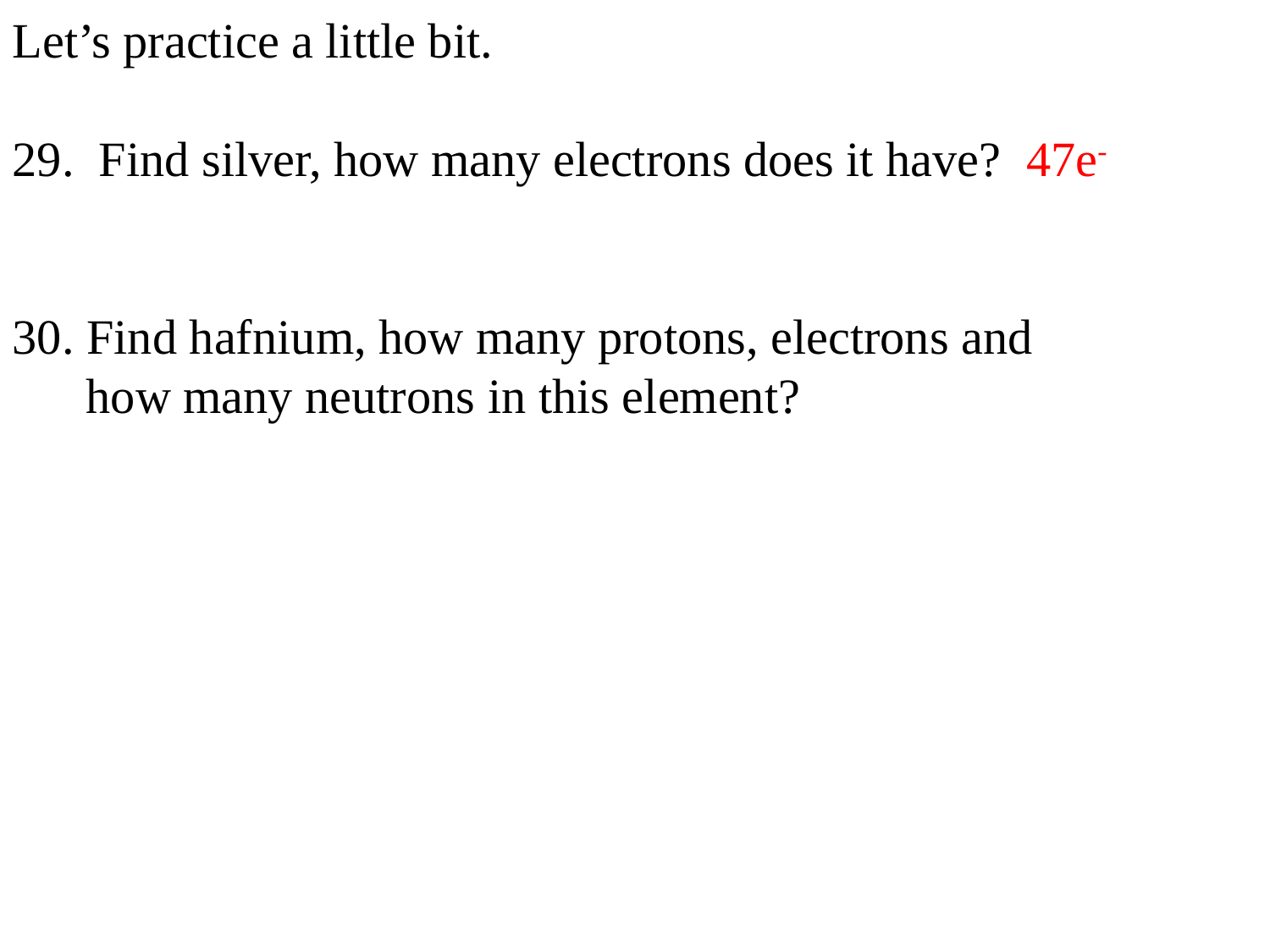

Let’s practice a little bit.

29.  Find silver, how many electrons does it have?  47e-

30. Find hafnium, how many protons, electrons and
      how many neutrons in this element?